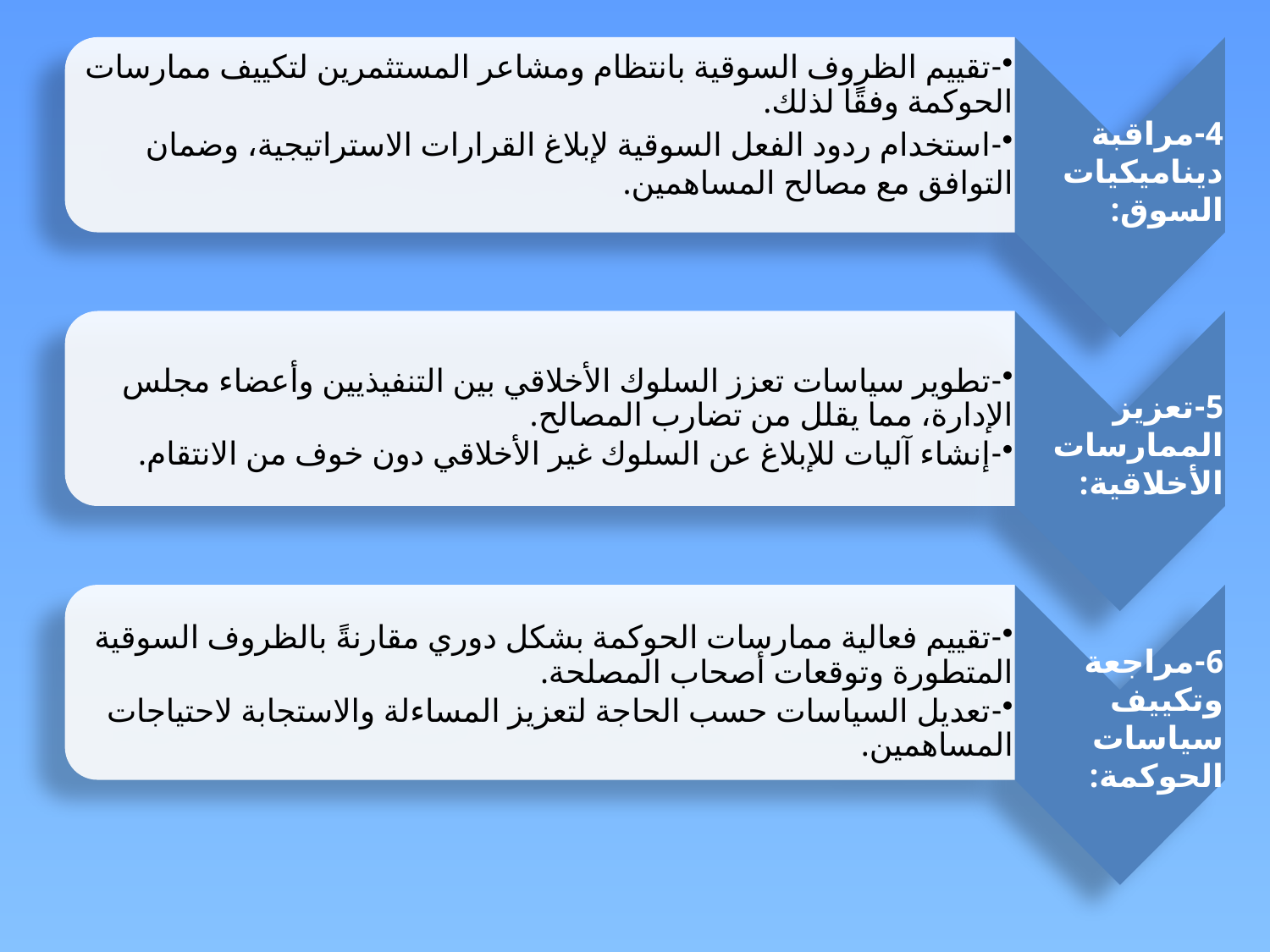

4-مراقبة ديناميكيات السوق:

-تقييم الظروف السوقية بانتظام ومشاعر المستثمرين لتكييف ممارسات الحوكمة وفقًا لذلك.
-استخدام ردود الفعل السوقية لإبلاغ القرارات الاستراتيجية، وضمان التوافق مع مصالح المساهمين.

5-تعزيز الممارسات الأخلاقية:

-تطوير سياسات تعزز السلوك الأخلاقي بين التنفيذيين وأعضاء مجلس الإدارة، مما يقلل من تضارب المصالح.
-إنشاء آليات للإبلاغ عن السلوك غير الأخلاقي دون خوف من الانتقام.

	6-مراجعة وتكييف سياسات الحوكمة:

-تقييم فعالية ممارسات الحوكمة بشكل دوري مقارنةً بالظروف السوقية المتطورة وتوقعات أصحاب المصلحة.
-تعديل السياسات حسب الحاجة لتعزيز المساءلة والاستجابة لاحتياجات المساهمين.